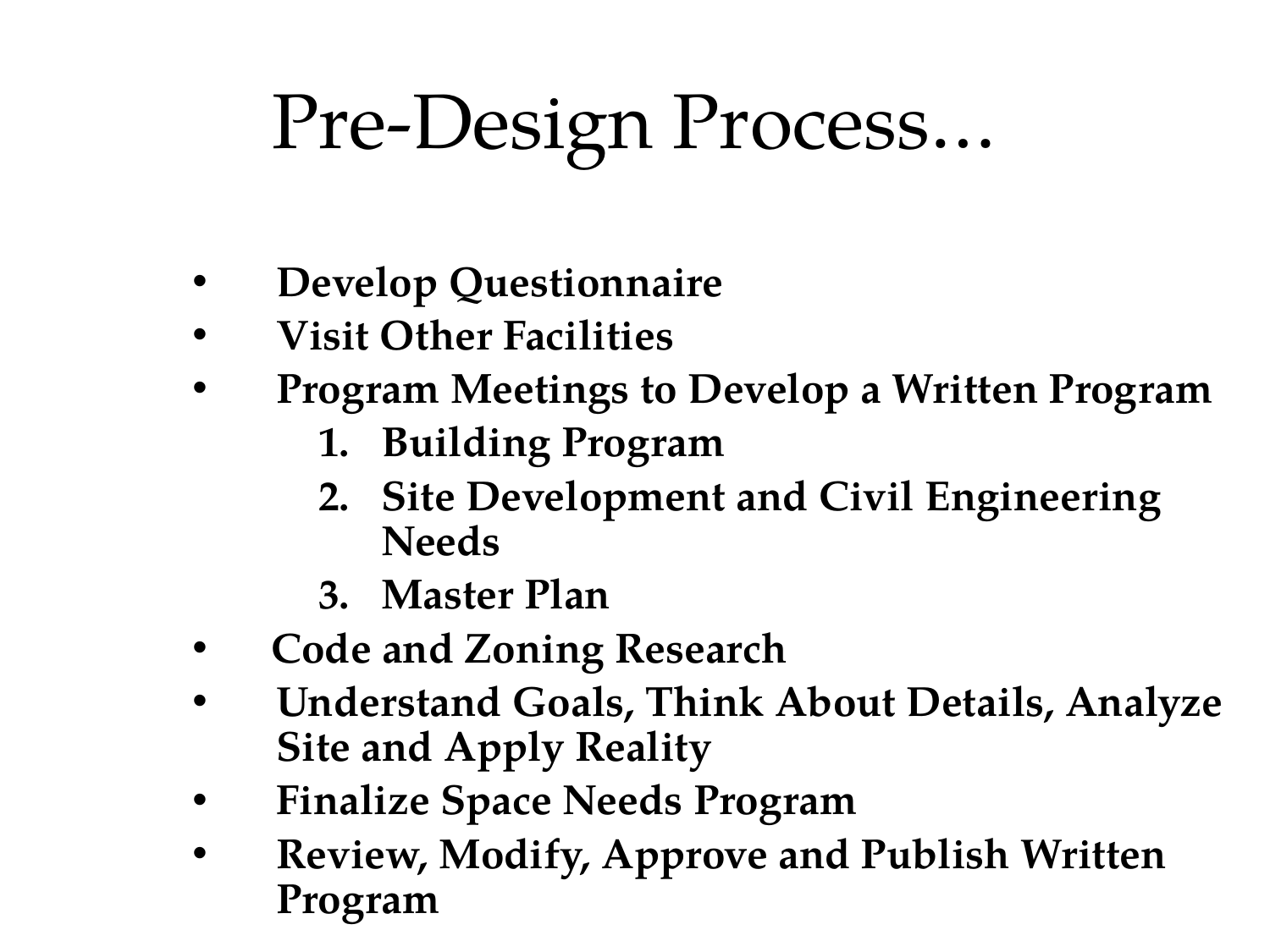

# Pre-Design Process…
Develop Questionnaire
Visit Other Facilities
Program Meetings to Develop a Written Program
Building Program
Site Development and Civil Engineering Needs
Master Plan
   Code and Zoning Research
Understand Goals, Think About Details, Analyze Site and Apply Reality
Finalize Space Needs Program
Review, Modify, Approve and Publish Written Program